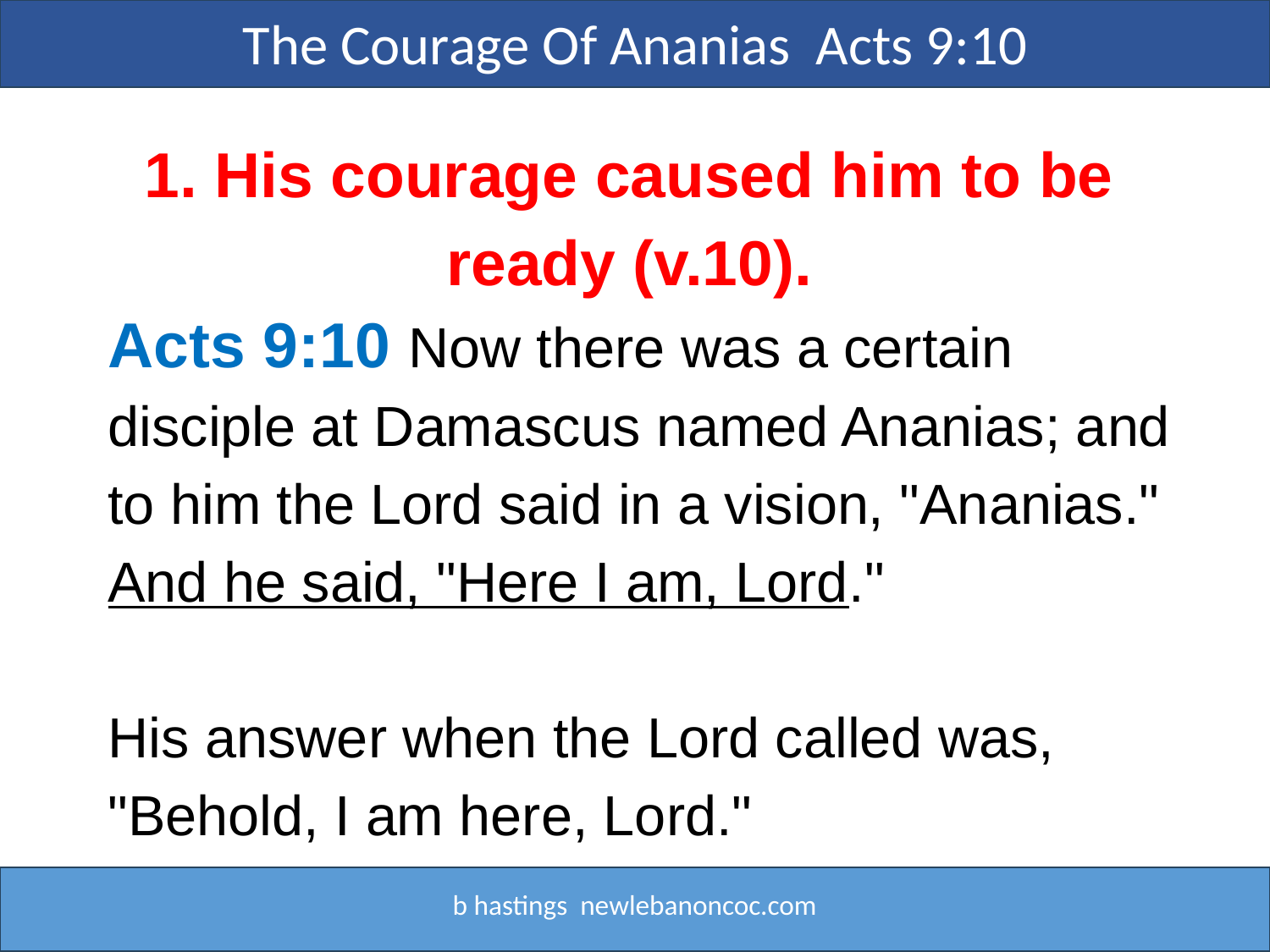

The Courage Of Ananias  Acts 9:10

1. His courage caused him to be ready (v.10).

Acts 9:10 Now there was a certain disciple at Damascus named Ananias; and to him the Lord said in a vision, "Ananias." And he said, "Here I am, Lord."

His answer when the Lord called was, "Behold, I am here, Lord."

b hastings  newlebanoncoc.com